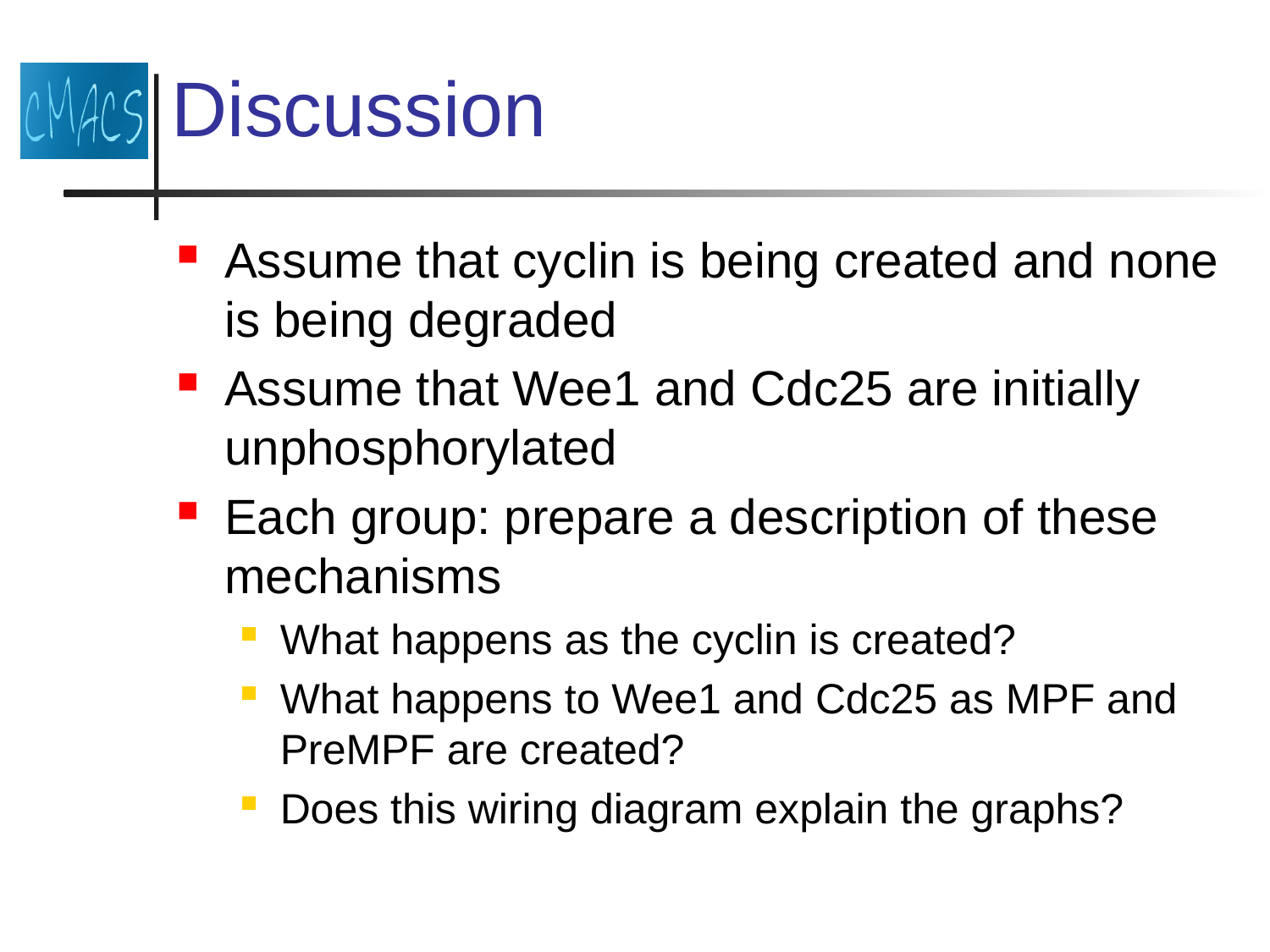

# Discussion
Assume that cyclin is being created and none is being degraded
Assume that Wee1 and Cdc25 are initially unphosphorylated
Each group: prepare a description of these mechanisms
What happens as the cyclin is created?
What happens to Wee1 and Cdc25 as MPF and PreMPF are created?
Does this wiring diagram explain the graphs?